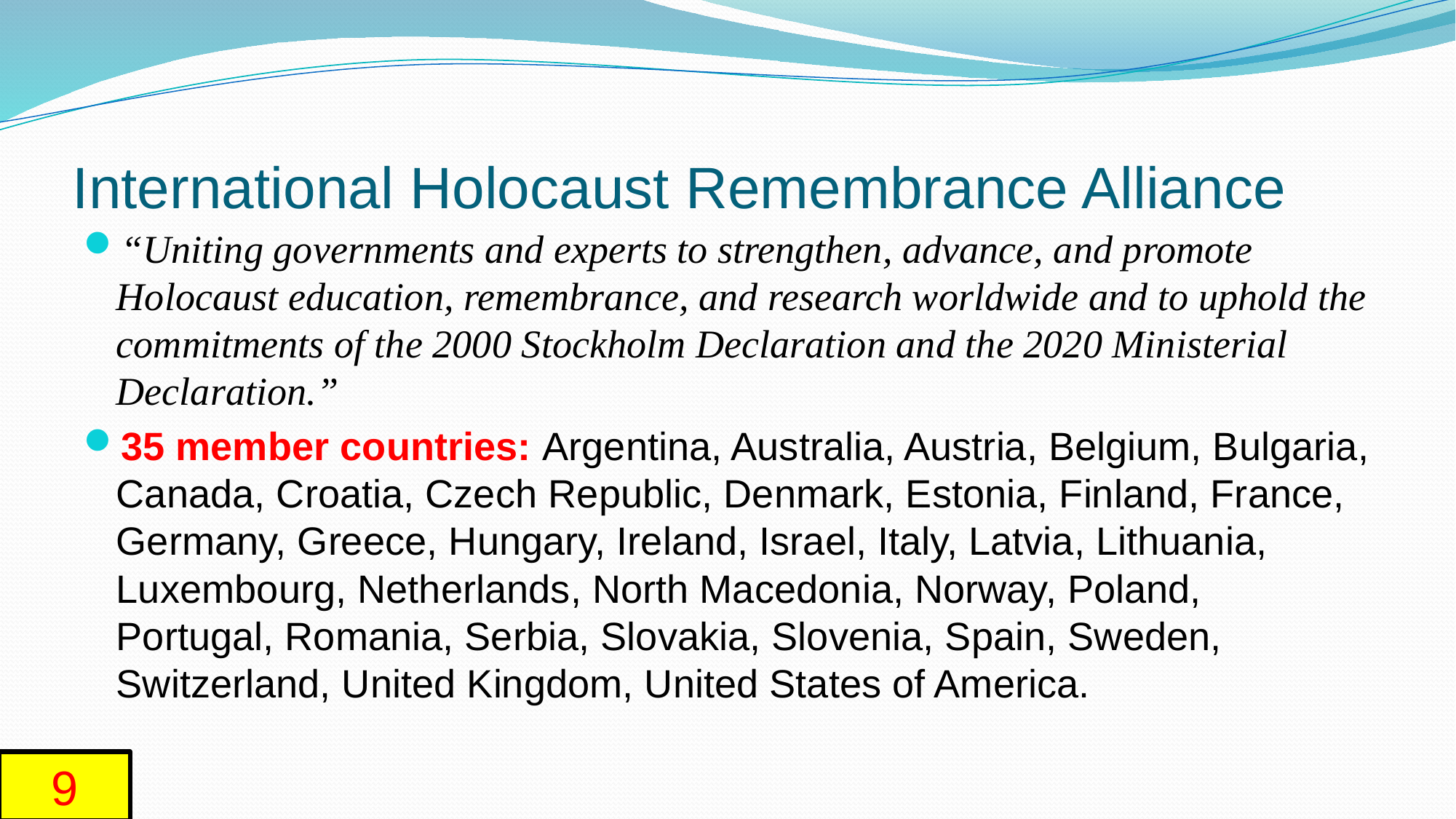

# International Holocaust Remembrance Alliance
“Uniting governments and experts to strengthen, advance, and promote Holocaust education, remembrance, and research worldwide and to uphold the commitments of the 2000 Stockholm Declaration and the 2020 Ministerial Declaration.”
35 member countries: Argentina, Australia, Austria, Belgium, Bulgaria, Canada, Croatia, Czech Republic, Denmark, Estonia, Finland, France, Germany, Greece, Hungary, Ireland, Israel, Italy, Latvia, Lithuania, Luxembourg, Netherlands, North Macedonia, Norway, Poland, Portugal, Romania, Serbia, Slovakia, Slovenia, Spain, Sweden, Switzerland, United Kingdom, United States of America.
9